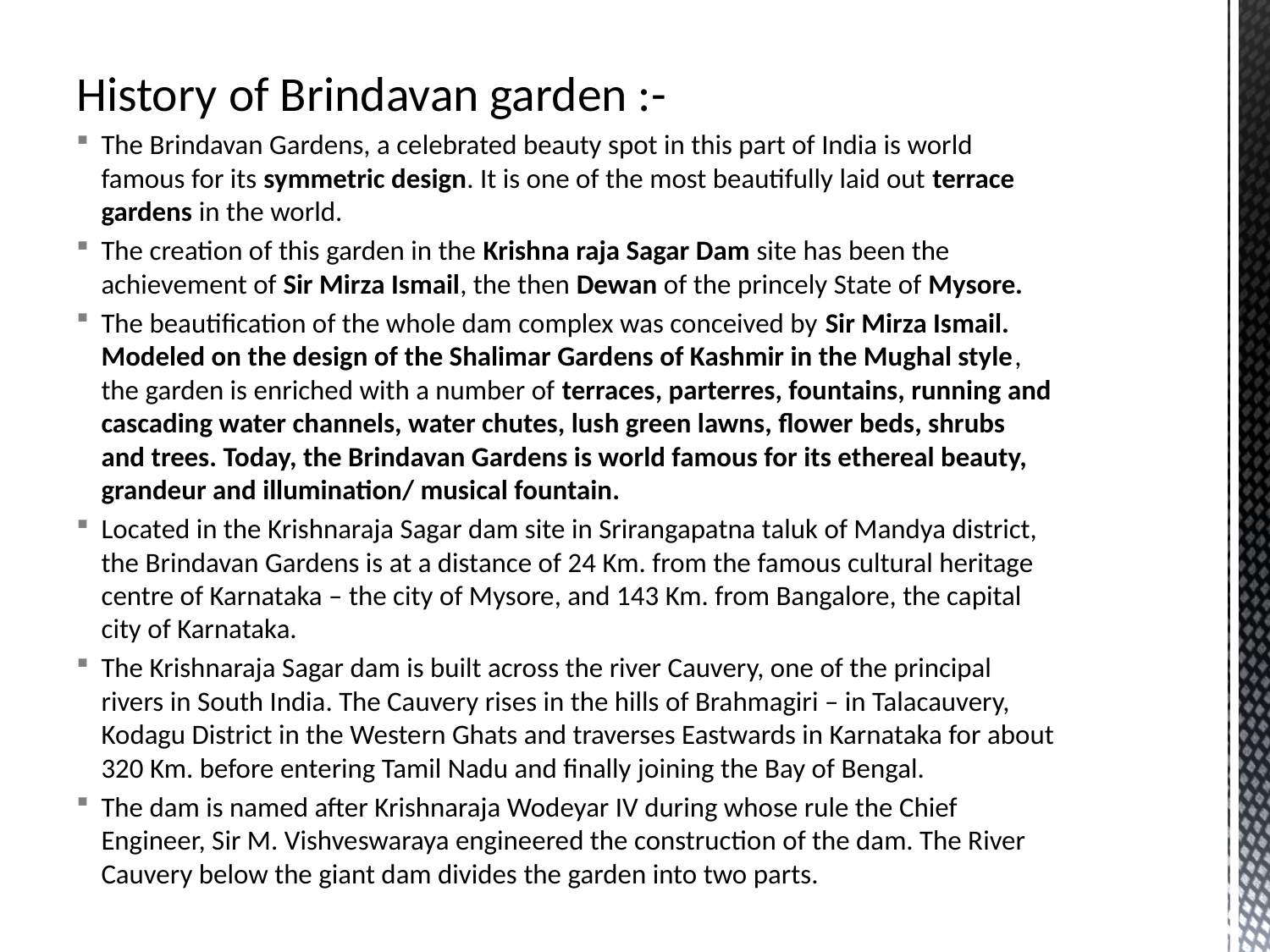

History of Brindavan garden :-
The Brindavan Gardens, a celebrated beauty spot in this part of India is world famous for its symmetric design. It is one of the most beautifully laid out terrace gardens in the world.
The creation of this garden in the Krishna raja Sagar Dam site has been the achievement of Sir Mirza Ismail, the then Dewan of the princely State of Mysore.
The beautification of the whole dam complex was conceived by Sir Mirza Ismail. Modeled on the design of the Shalimar Gardens of Kashmir in the Mughal style, the garden is enriched with a number of terraces, parterres, fountains, running and cascading water channels, water chutes, lush green lawns, flower beds, shrubs and trees. Today, the Brindavan Gardens is world famous for its ethereal beauty, grandeur and illumination/ musical fountain.
Located in the Krishnaraja Sagar dam site in Srirangapatna taluk of Mandya district, the Brindavan Gardens is at a distance of 24 Km. from the famous cultural heritage centre of Karnataka – the city of Mysore, and 143 Km. from Bangalore, the capital city of Karnataka.
The Krishnaraja Sagar dam is built across the river Cauvery, one of the principal rivers in South India. The Cauvery rises in the hills of Brahmagiri – in Talacauvery, Kodagu District in the Western Ghats and traverses Eastwards in Karnataka for about 320 Km. before entering Tamil Nadu and finally joining the Bay of Bengal.
The dam is named after Krishnaraja Wodeyar IV during whose rule the Chief Engineer, Sir M. Vishveswaraya engineered the construction of the dam. The River Cauvery below the giant dam divides the garden into two parts.